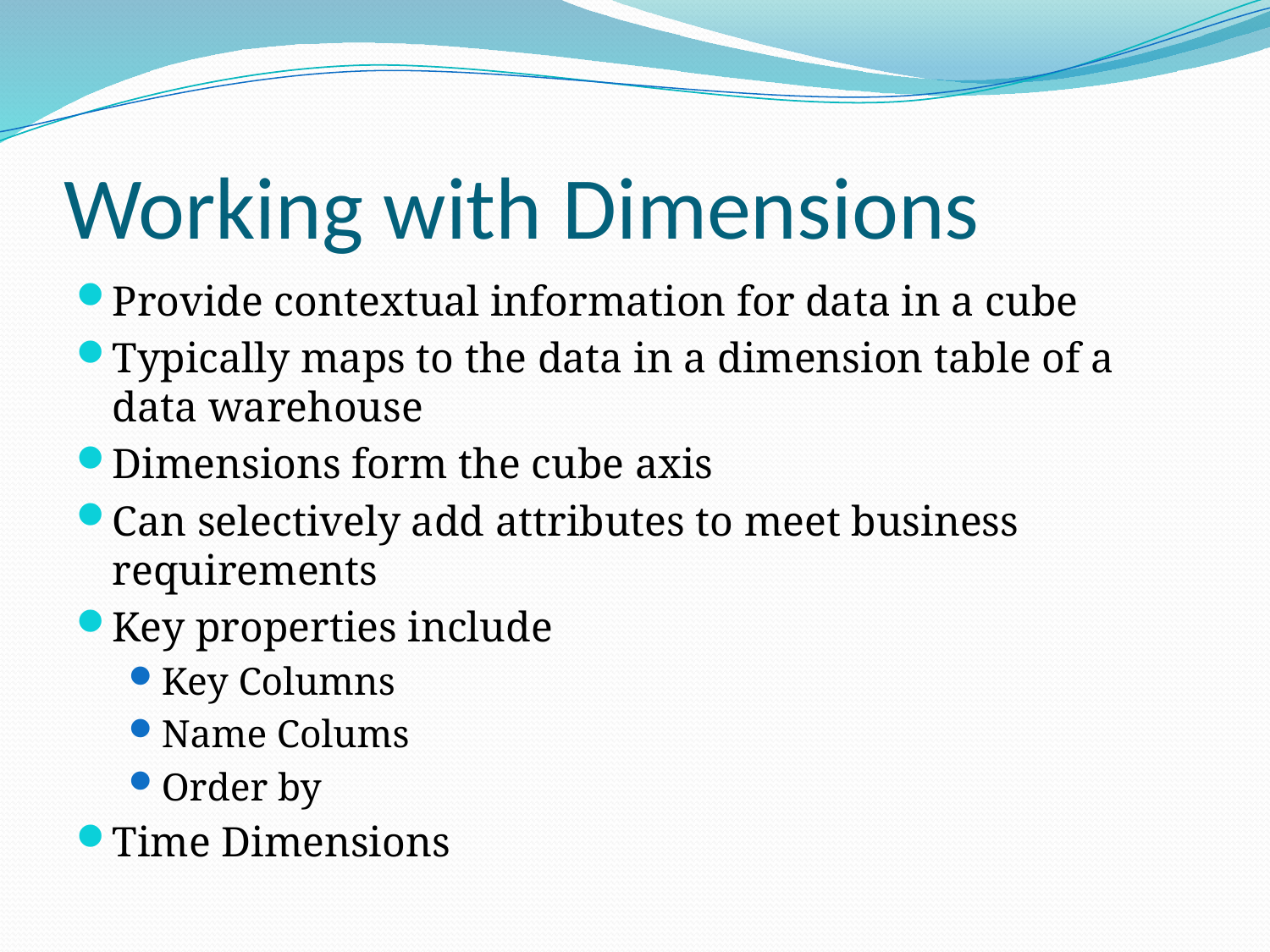

# Working with Dimensions
Provide contextual information for data in a cube
Typically maps to the data in a dimension table of a data warehouse
Dimensions form the cube axis
Can selectively add attributes to meet business requirements
Key properties include
Key Columns
Name Colums
Order by
Time Dimensions